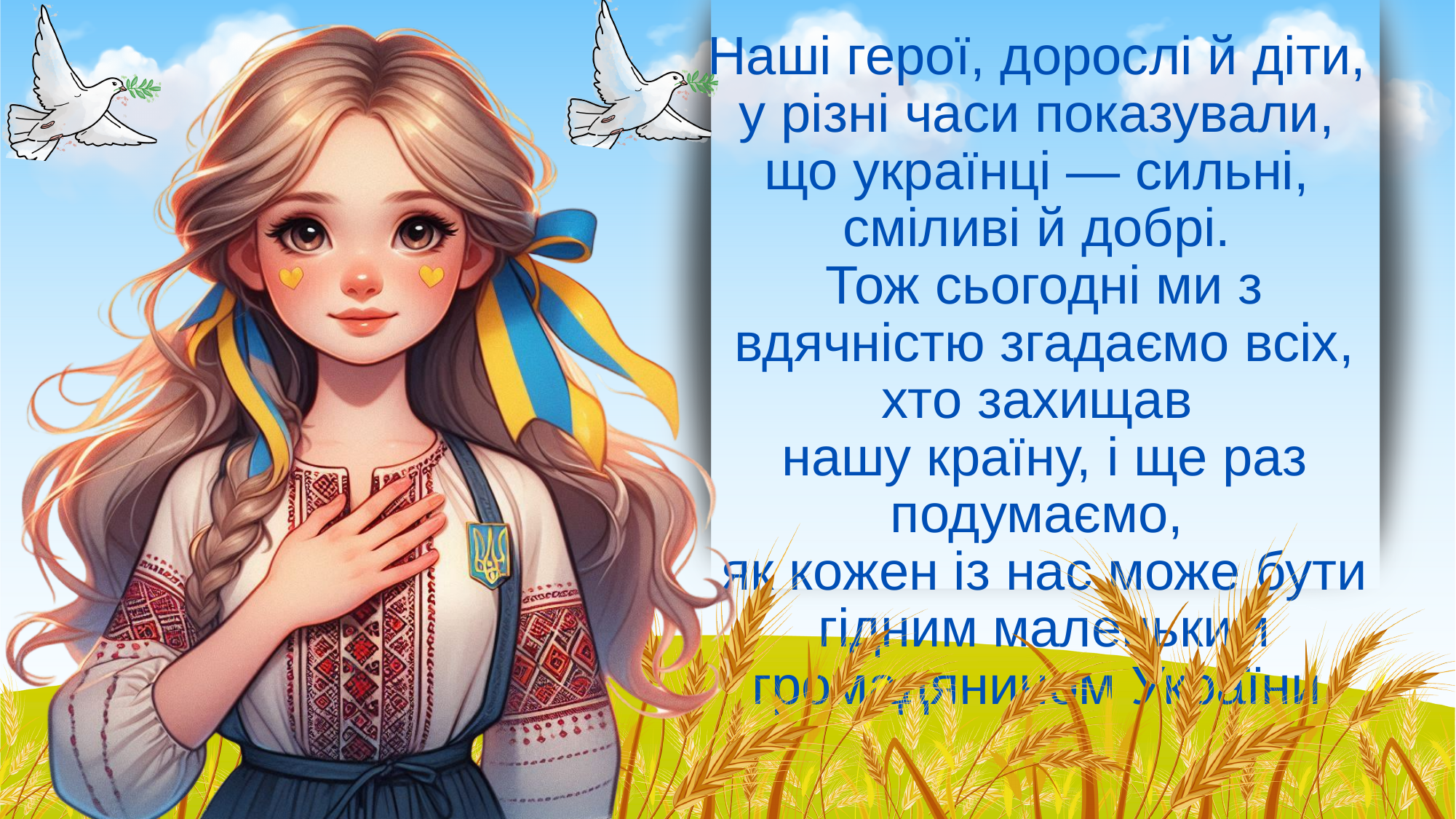

Наші герої, дорослі й діти,
у різні часи показували,
що українці — сильні,
сміливі й добрі.
Тож сьогодні ми з вдячністю згадаємо всіх, хто захищав
нашу країну, і ще раз подумаємо,
як кожен із нас може бути гідним маленьким громадянином України.